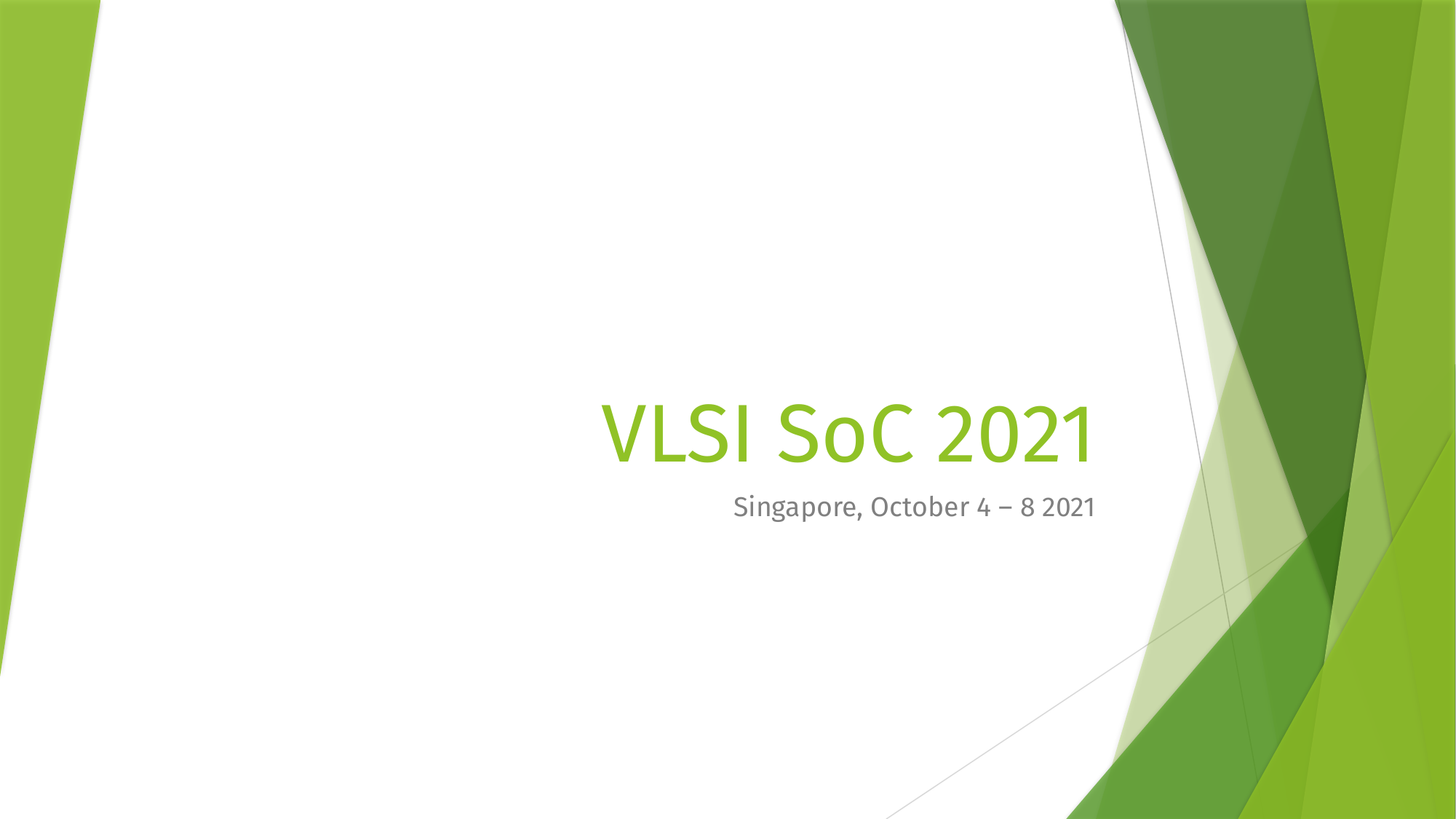

# VLSI SoC 2021
Singapore, October 4 – 8 2021